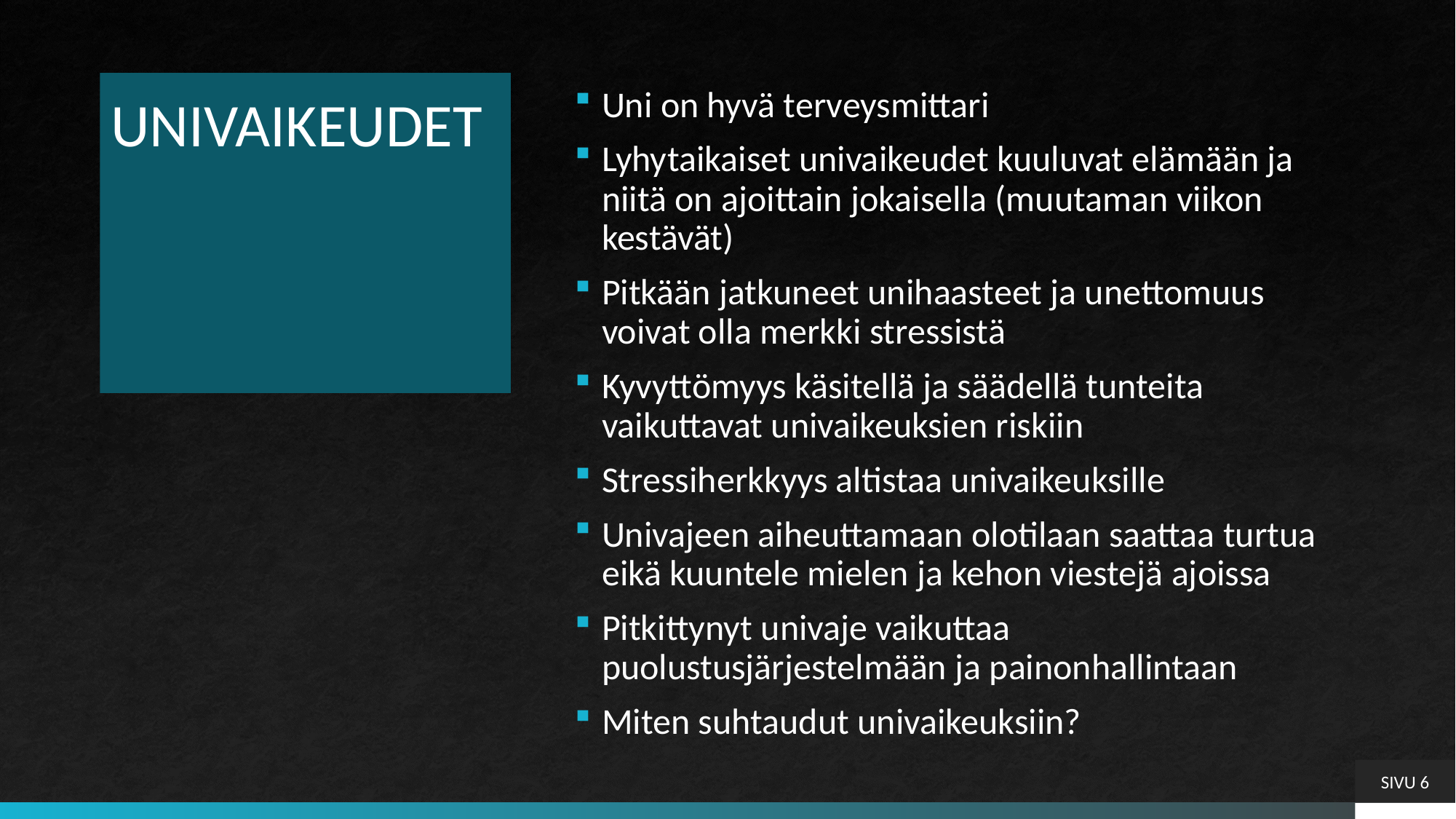

# UNIVAIKEUDET
Uni on hyvä terveysmittari
Lyhytaikaiset univaikeudet kuuluvat elämään ja niitä on ajoittain jokaisella (muutaman viikon kestävät)
Pitkään jatkuneet unihaasteet ja unettomuus voivat olla merkki stressistä
Kyvyttömyys käsitellä ja säädellä tunteita vaikuttavat univaikeuksien riskiin
Stressiherkkyys altistaa univaikeuksille
Univajeen aiheuttamaan olotilaan saattaa turtua eikä kuuntele mielen ja kehon viestejä ajoissa
Pitkittynyt univaje vaikuttaa puolustusjärjestelmään ja painonhallintaan
Miten suhtaudut univaikeuksiin?

SIVU 6